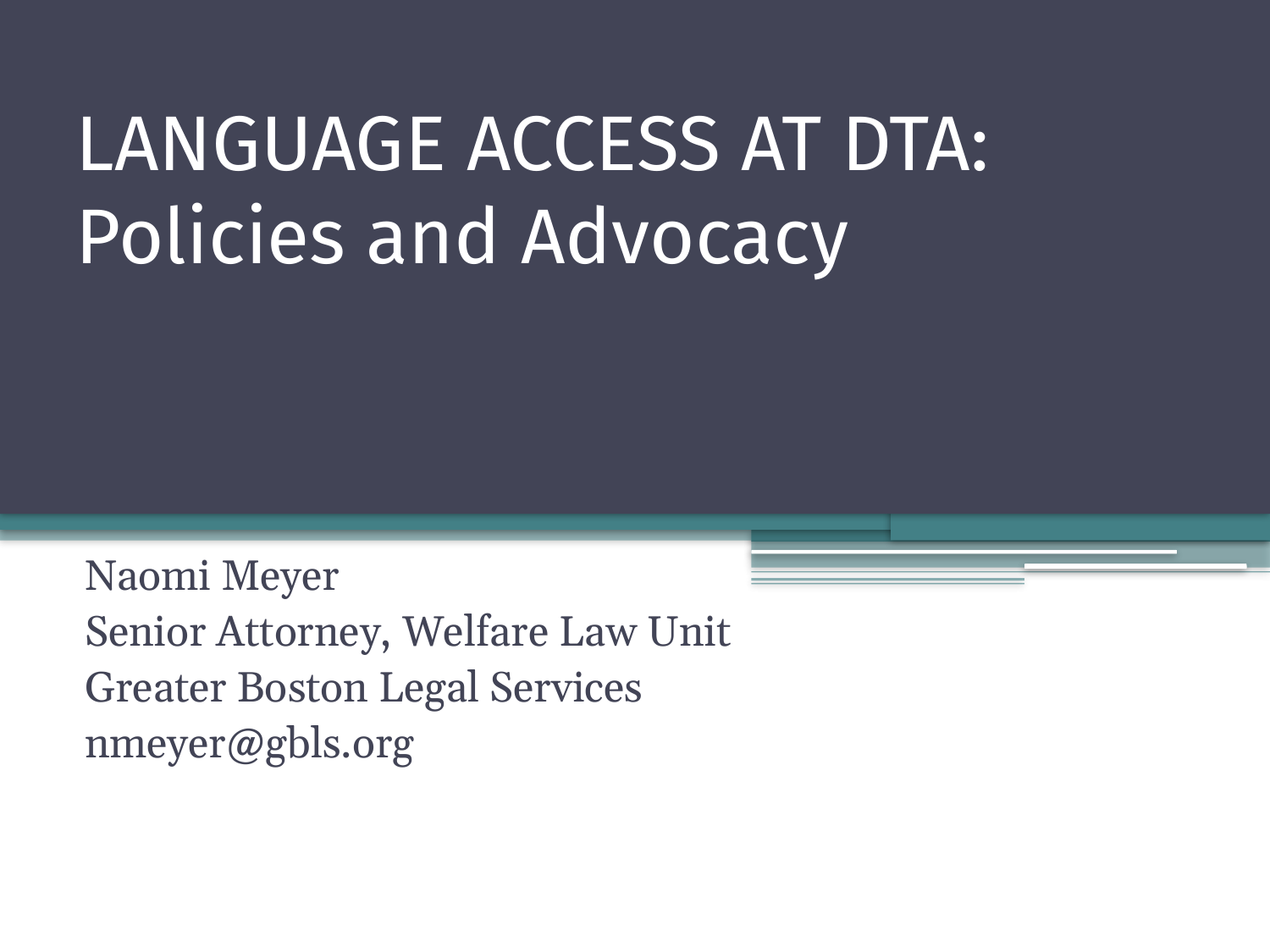

# LANGUAGE ACCESS AT DTA: Policies and Advocacy
Naomi Meyer
Senior Attorney, Welfare Law Unit
Greater Boston Legal Services
nmeyer@gbls.org